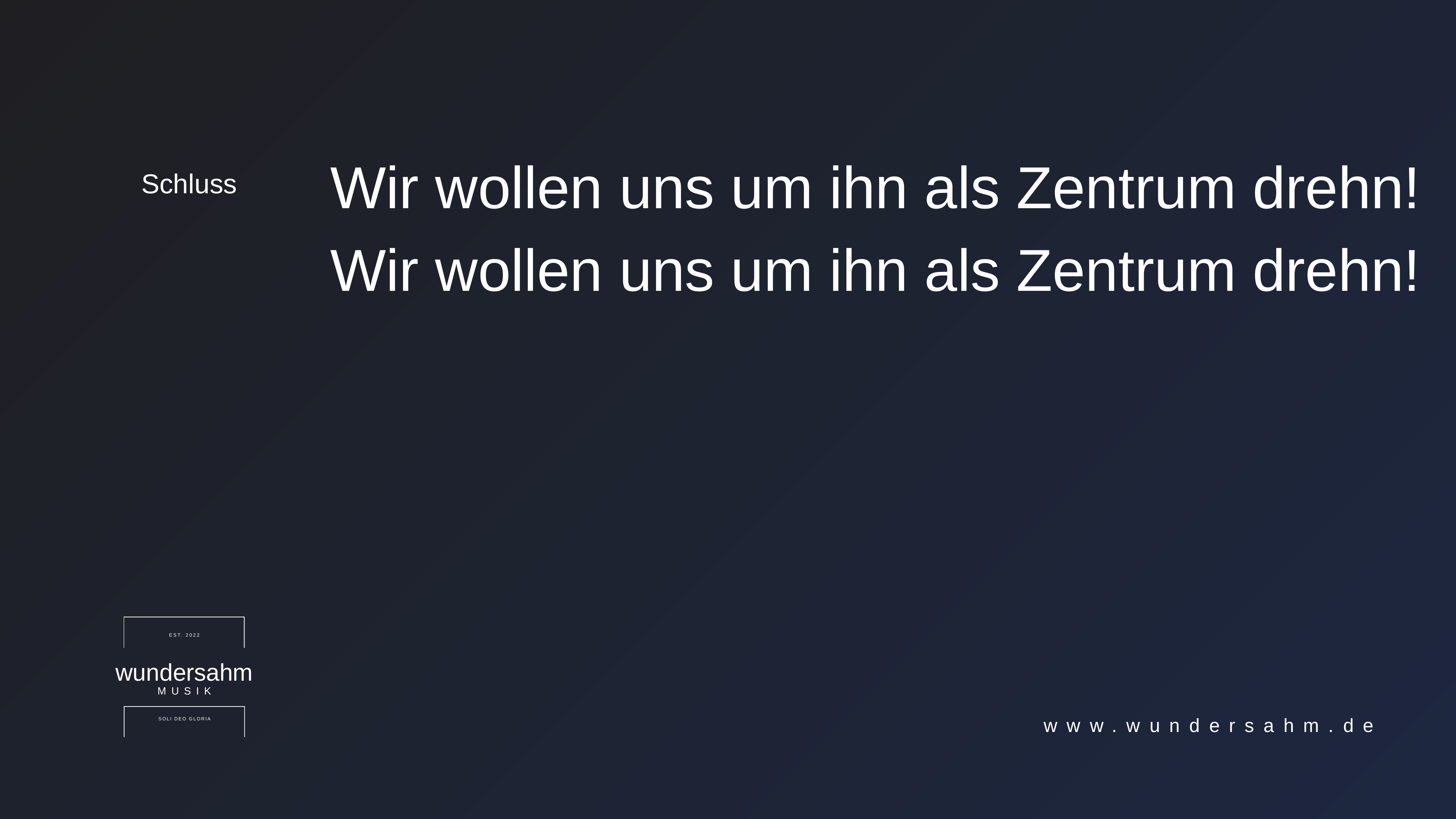

Wir wollen uns um ihn als Zentrum drehn!
Wir wollen uns um ihn als Zentrum drehn!
Schluss

EST. 2022
wundersahm
MUSIK

SOLI DEO GLORIA
www.wundersahm.de